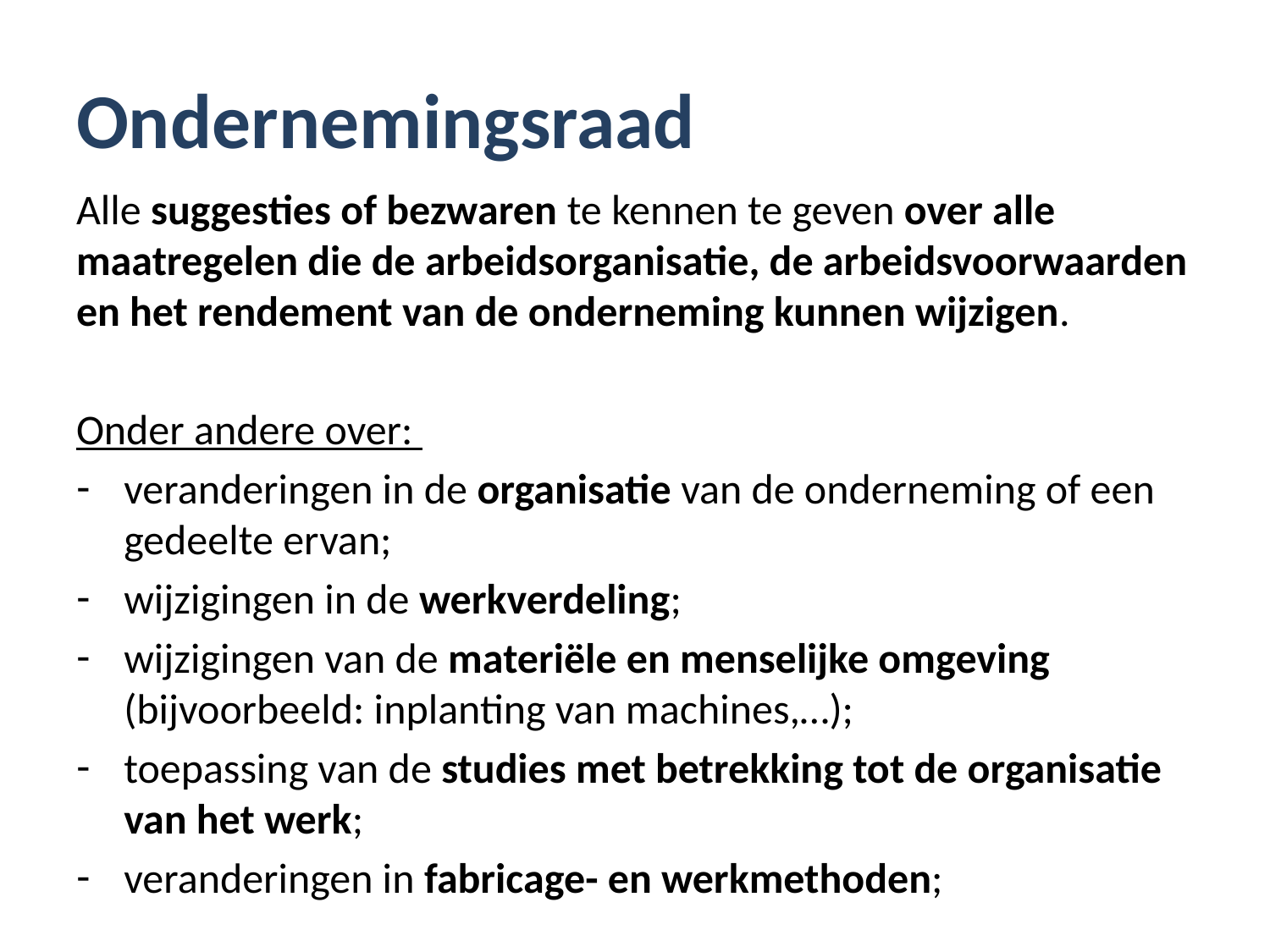

# Ondernemingsraad
Alle suggesties of bezwaren te kennen te geven over alle maatregelen die de arbeidsorganisatie, de arbeidsvoorwaarden en het rendement van de onderneming kunnen wijzigen.

Onder andere over:
veranderingen in de organisatie van de onderneming of een gedeelte ervan;
wijzigingen in de werkverdeling;
wijzigingen van de materiële en menselijke omgeving (bijvoorbeeld: inplanting van machines,…);
toepassing van de studies met betrekking tot de organisatie van het werk;
veranderingen in fabricage- en werkmethoden;